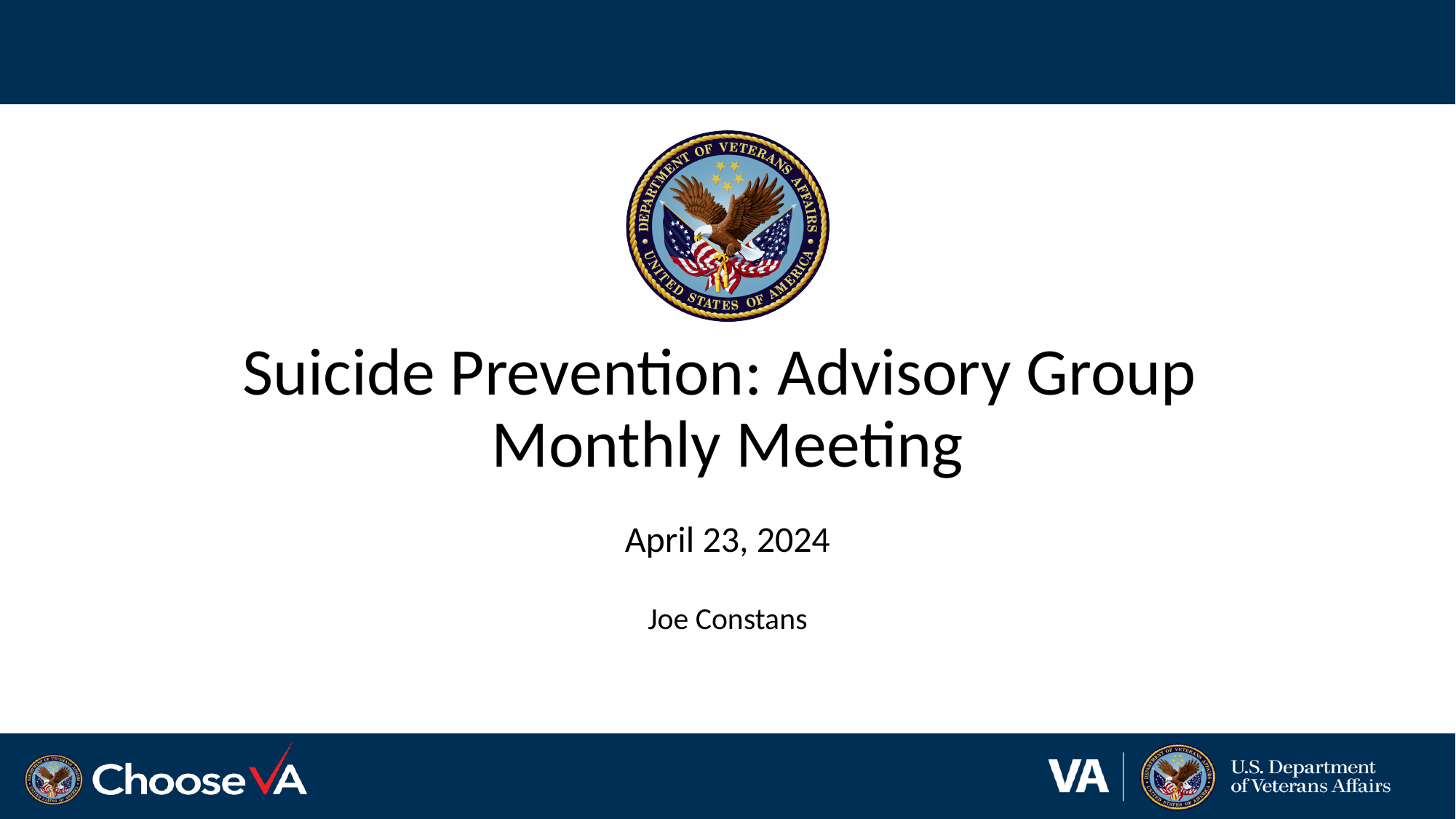

# Suicide Prevention: Advisory Group Monthly Meeting
April 23, 2024
Joe Constans